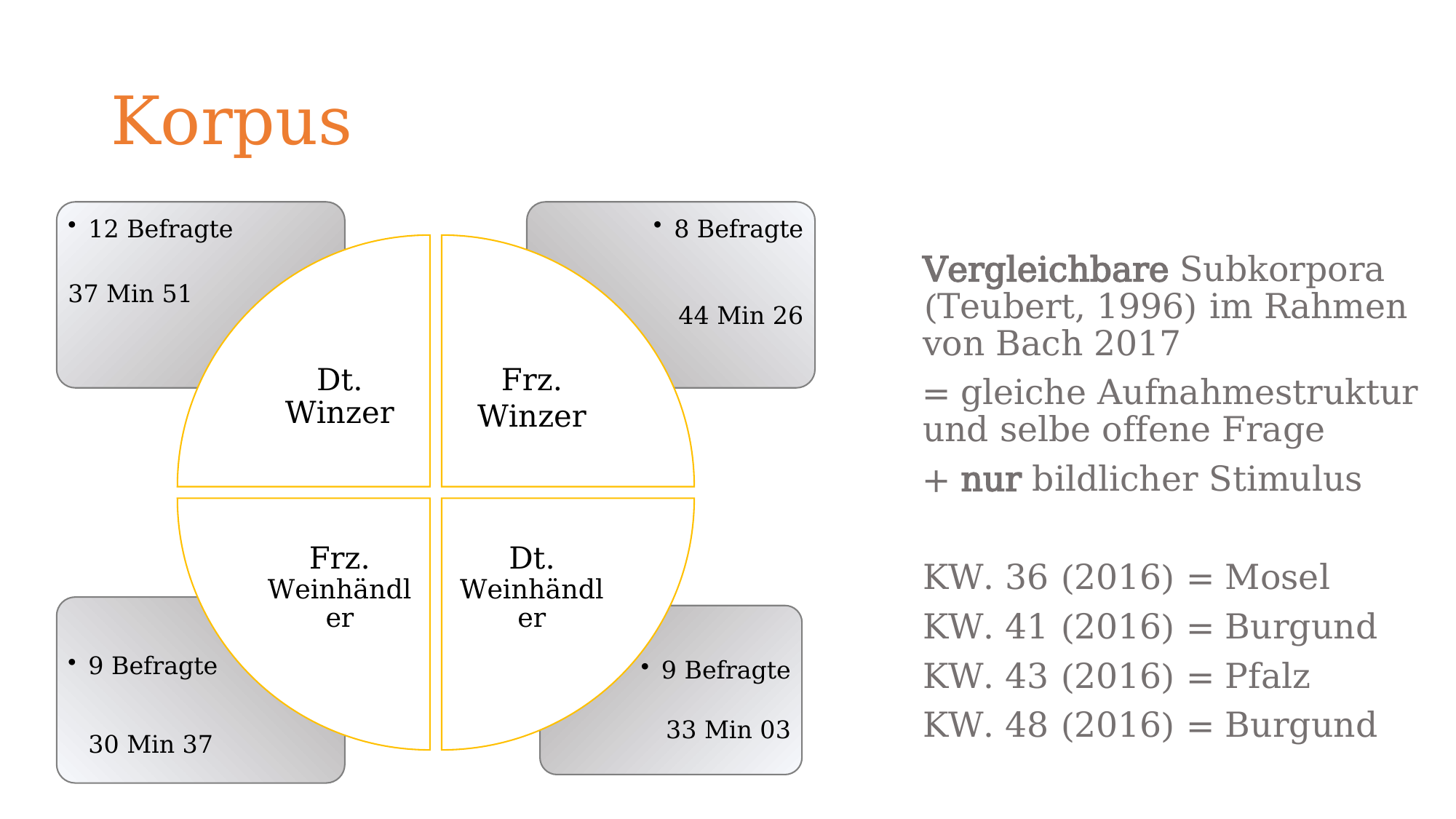

# Korpus
12 Befragte

37 Min 51
8 Befragte
44 Min 26
Dt. Winzer
Frz. Winzer
Dt. Weinhändler
Frz. Weinhändler
9 Befragte
30 Min 37
9 Befragte

33 Min 03
Vergleichbare Subkorpora (Teubert, 1996) im Rahmen von Bach 2017
= gleiche Aufnahmestruktur und selbe offene Frage
+ nur bildlicher Stimulus

KW. 36 (2016) = Mosel
KW. 41 (2016) = Burgund
KW. 43 (2016) = Pfalz
KW. 48 (2016) = Burgund